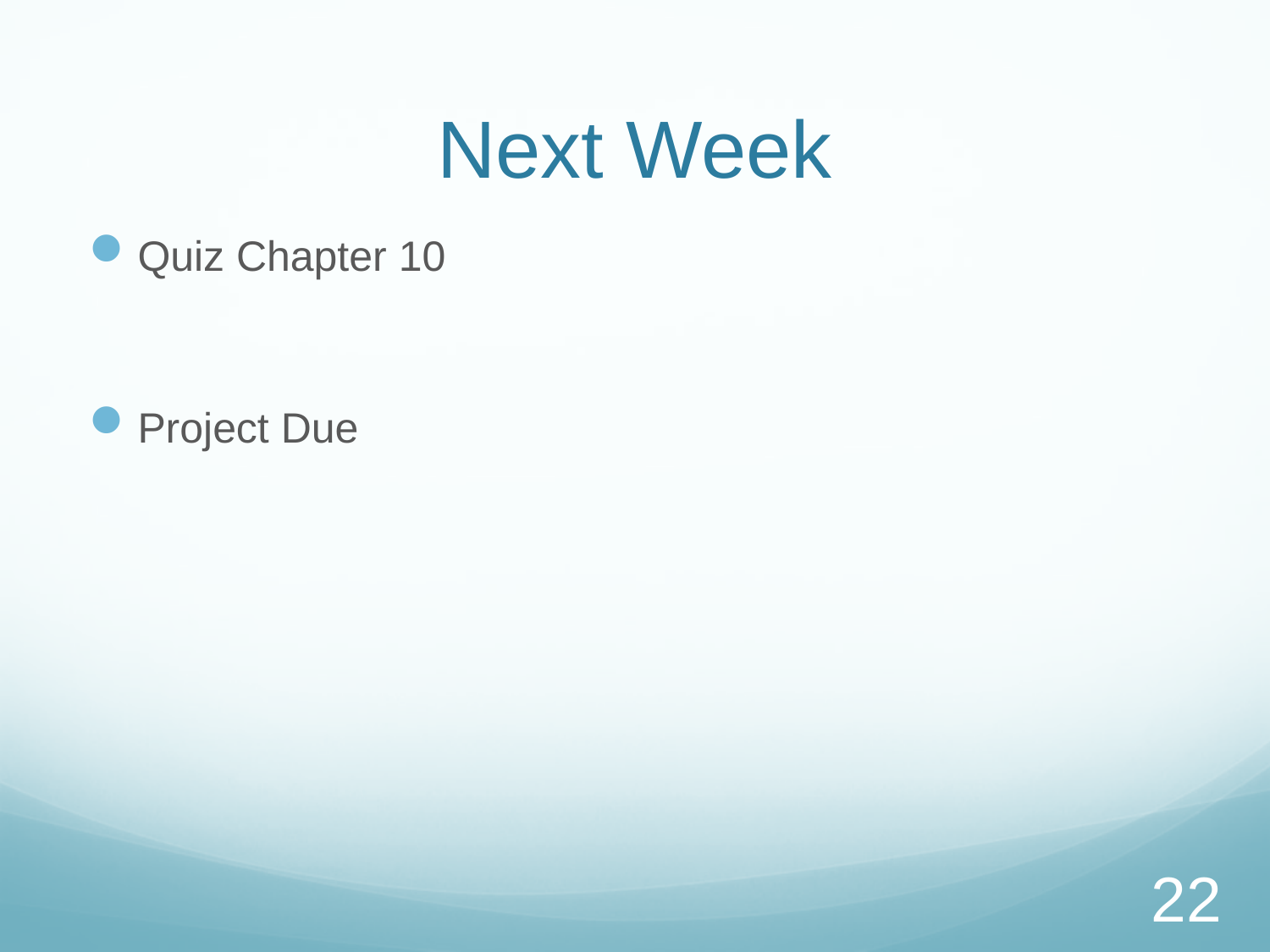

# Next Week
Quiz Chapter 10

Project Due

22